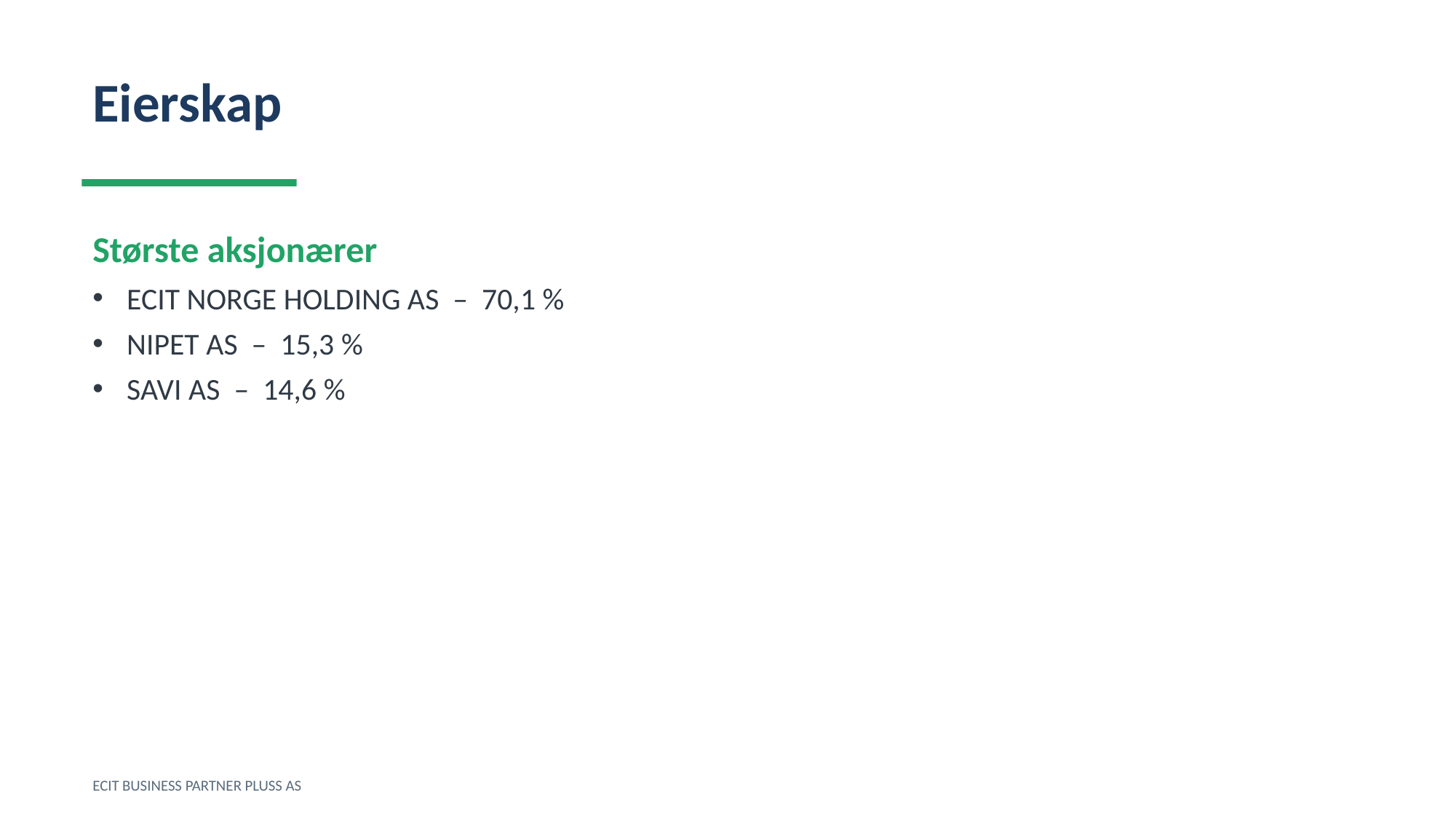

Eierskap

Største aksjonærer
ECIT NORGE HOLDING AS  –  70,1 %
NIPET AS  –  15,3 %
SAVI AS  –  14,6 %
ECIT BUSINESS PARTNER PLUSS AS